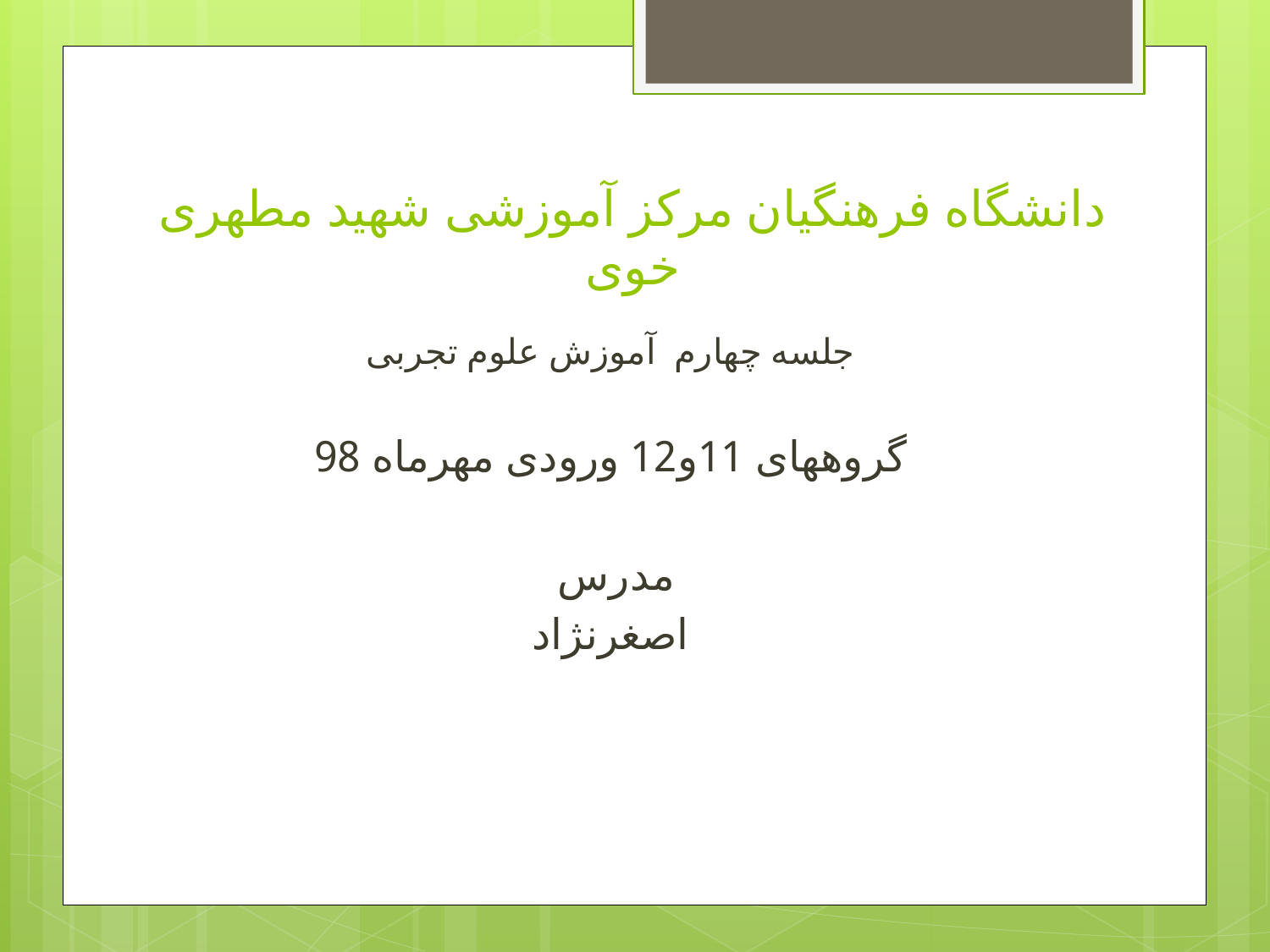

# دانشگاه فرهنگیان مرکز آموزشی شهید مطهری خوی
جلسه چهارم  آموزش علوم تجربی

گروههای 11و12 ورودی مهرماه 98

مدرس
اصغرنژاد